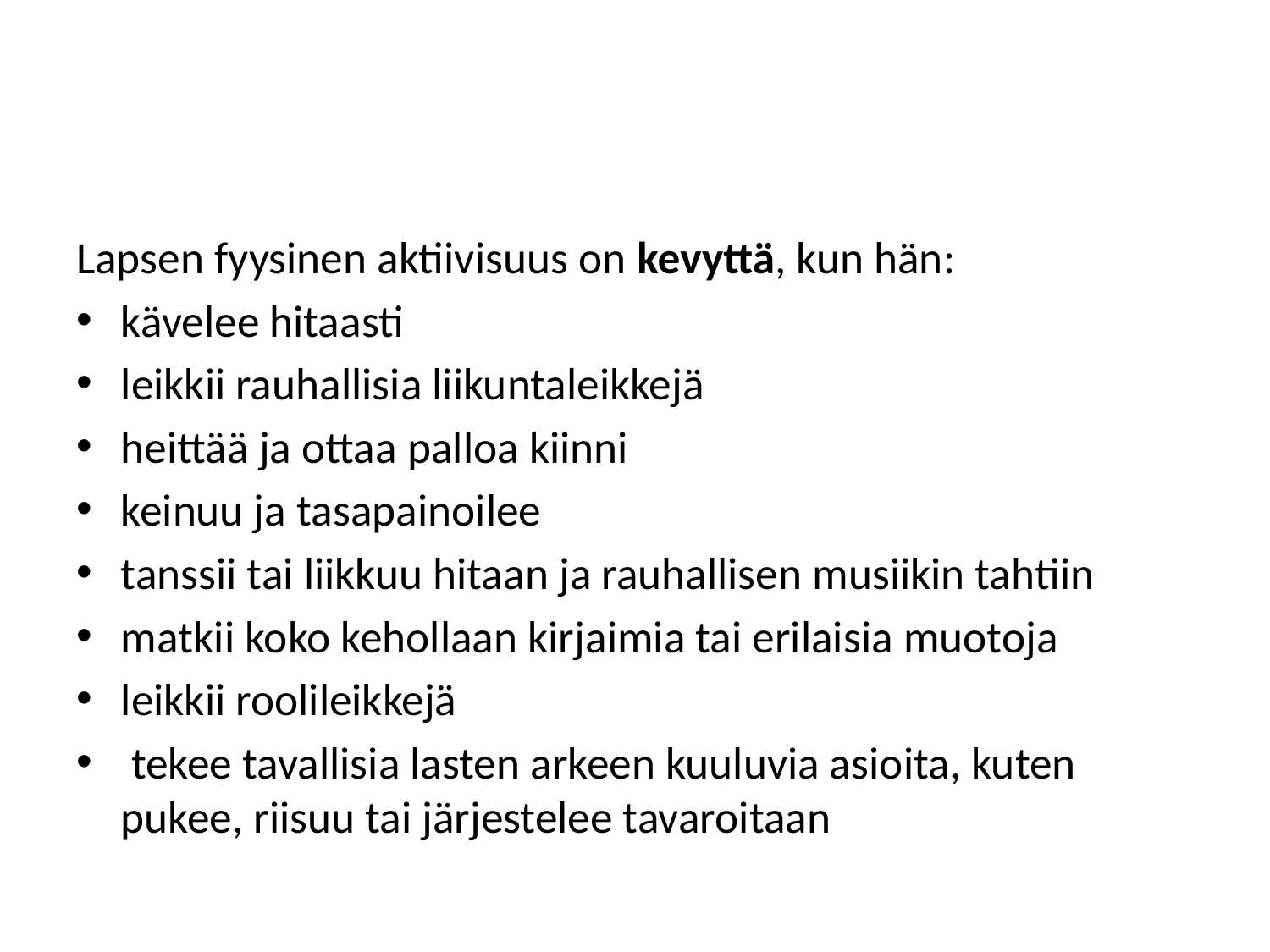

#
Lapsen fyysinen aktiivisuus on kevyttä, kun hän:
kävelee hitaasti
leikkii rauhallisia liikuntaleikkejä
heittää ja ottaa palloa kiinni
keinuu ja tasapainoilee
tanssii tai liikkuu hitaan ja rauhallisen musiikin tahtiin
matkii koko kehollaan kirjaimia tai erilaisia muotoja
leikkii roolileikkejä
 tekee tavallisia lasten arkeen kuuluvia asioita, kuten pukee, riisuu tai järjestelee tavaroitaan